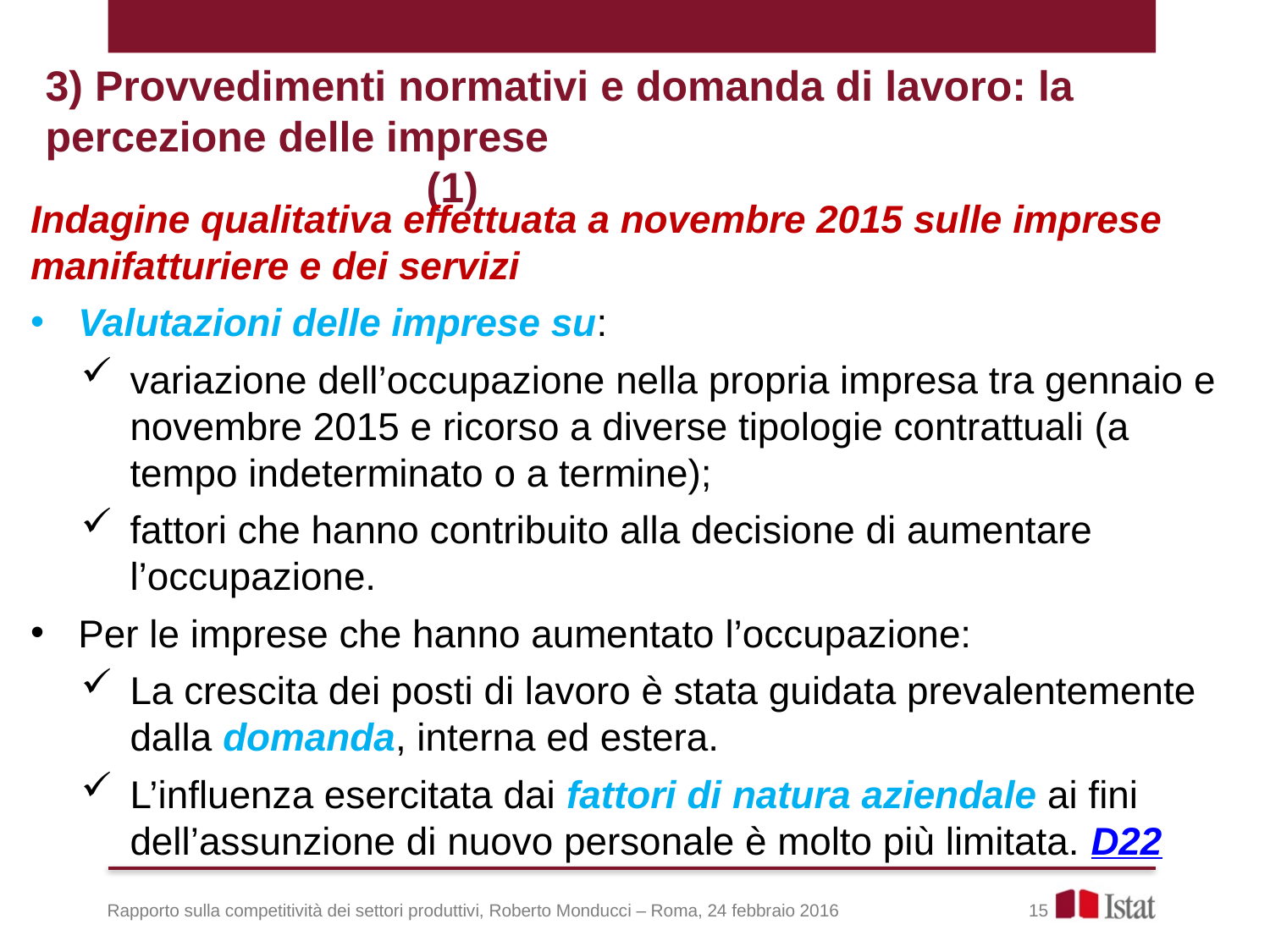

3) Provvedimenti normativi e domanda di lavoro: la percezione delle imprese 									(1)
Indagine qualitativa effettuata a novembre 2015 sulle imprese manifatturiere e dei servizi
Valutazioni delle imprese su:
variazione dell’occupazione nella propria impresa tra gennaio e novembre 2015 e ricorso a diverse tipologie contrattuali (a tempo indeterminato o a termine);
fattori che hanno contribuito alla decisione di aumentare l’occupazione.
Per le imprese che hanno aumentato l’occupazione:
La crescita dei posti di lavoro è stata guidata prevalentemente dalla domanda, interna ed estera.
L’influenza esercitata dai fattori di natura aziendale ai fini dell’assunzione di nuovo personale è molto più limitata. D22
Rapporto sulla competitività dei settori produttivi, Roberto Monducci – Roma, 24 febbraio 2016                                       15